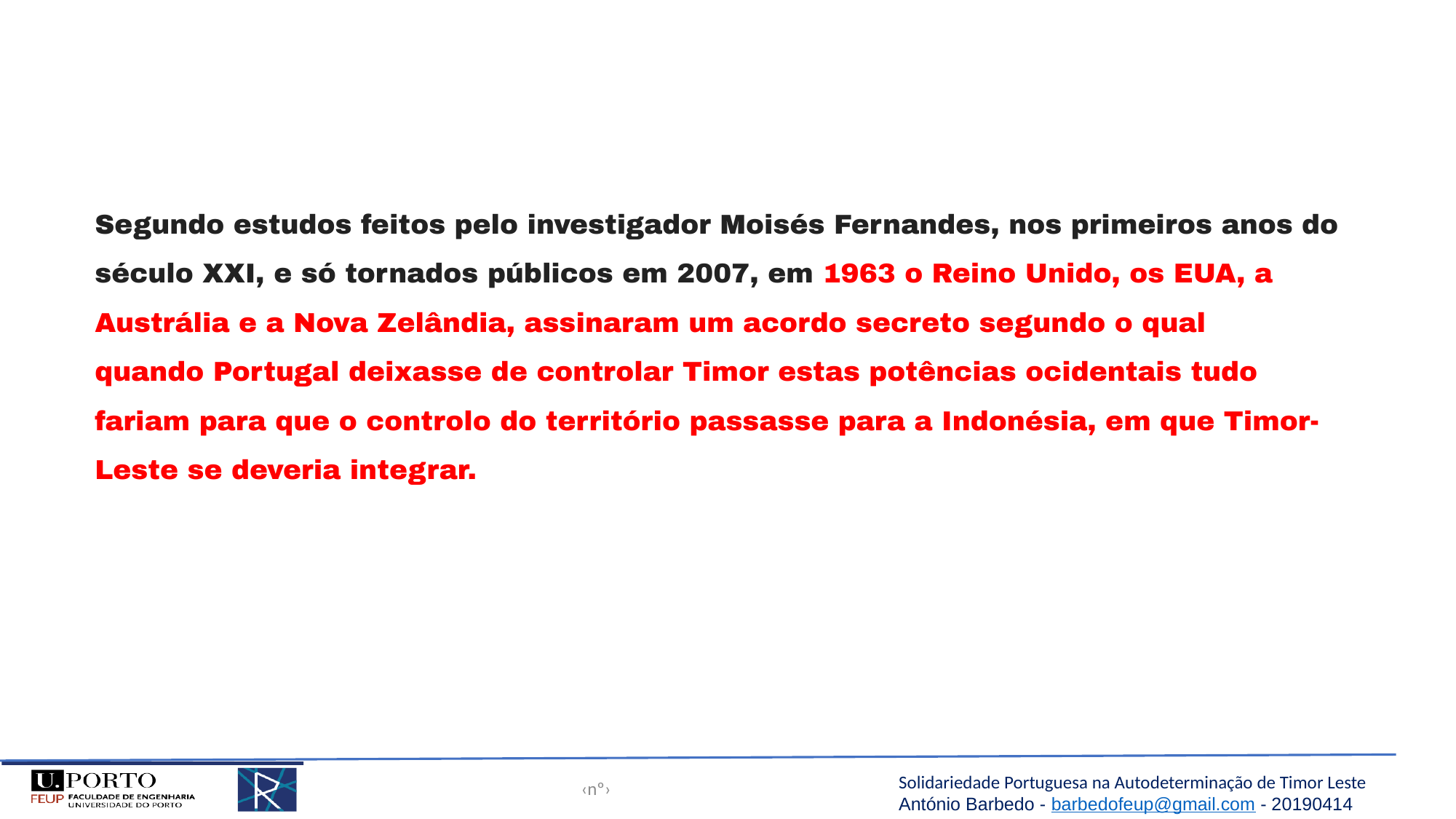

Segundo estudos feitos pelo investigador Moisés Fernandes, nos primeiros anos do século XXI, e só tornados públicos em 2007, em 1963 o Reino Unido, os EUA, a Austrália e a Nova Zelândia, assinaram um acordo secreto segundo o qual
quando Portugal deixasse de controlar Timor estas potências ocidentais tudo fariam para que o controlo do território passasse para a Indonésia, em que Timor-Leste se deveria integrar.
‹nº›